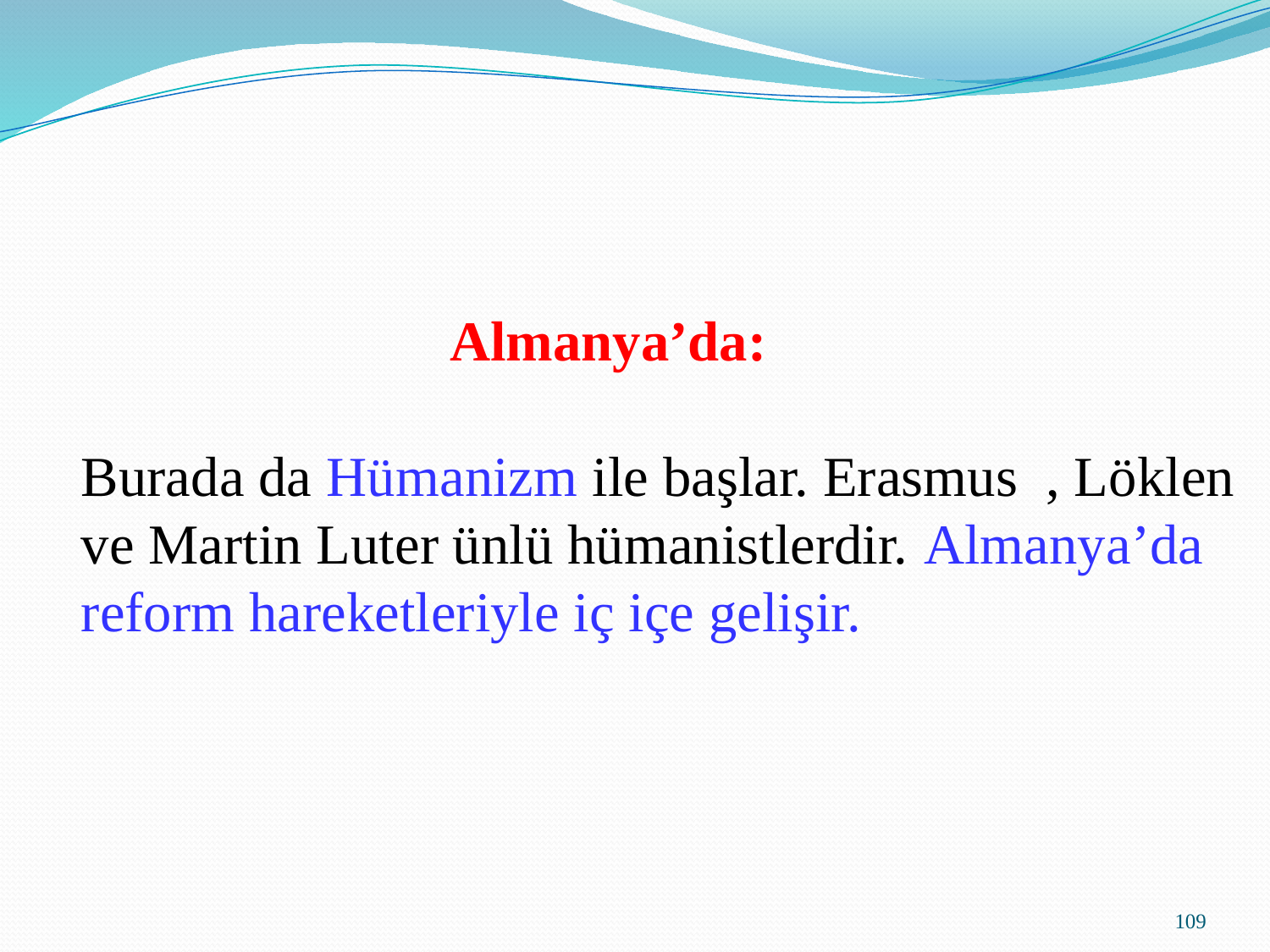

Almanya’da:

Burada da Hümanizm ile başlar. Erasmus  , Löklen
ve Martin Luter ünlü hümanistlerdir. Almanya’da
reform hareketleriyle iç içe gelişir.

109